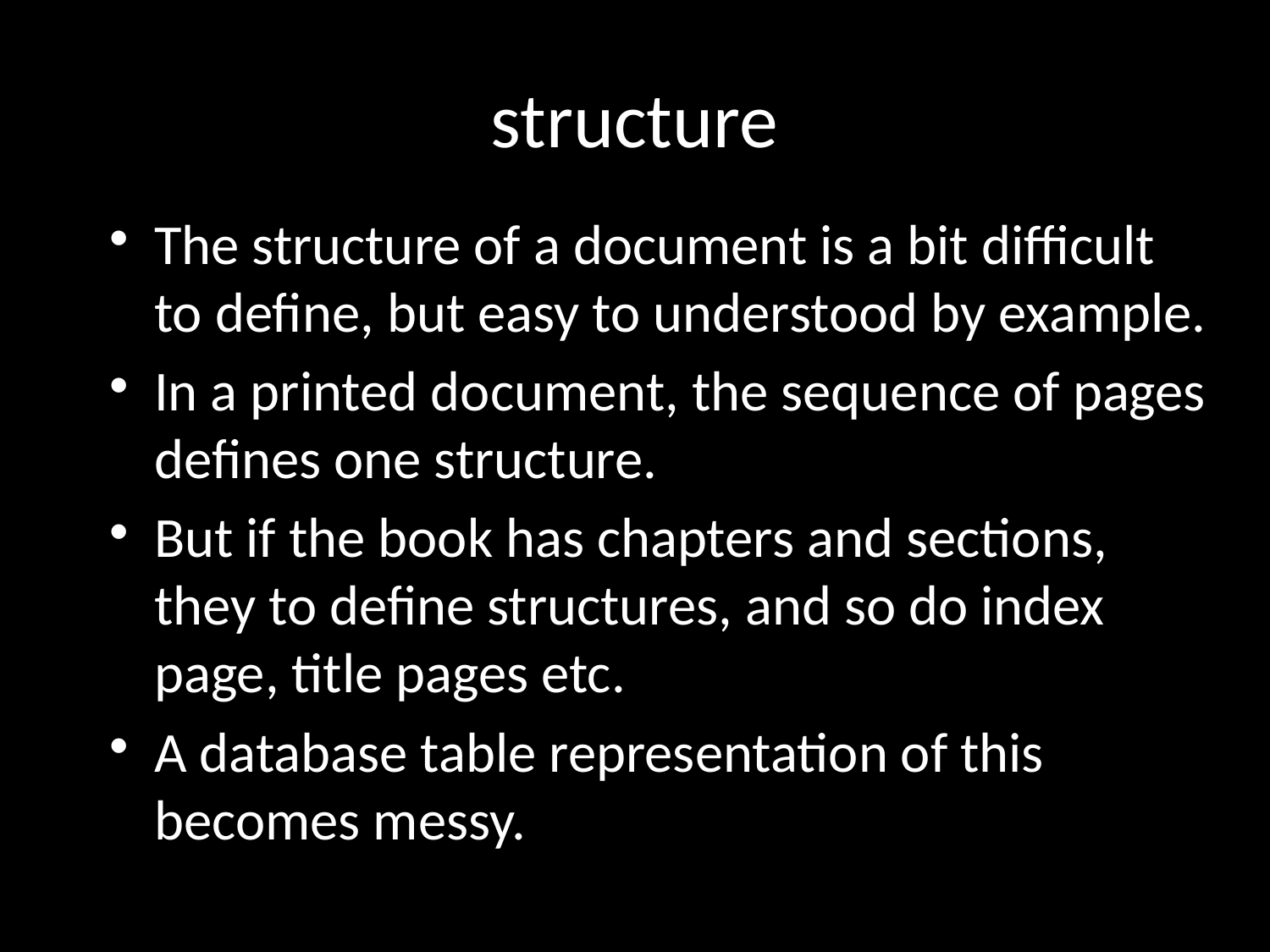

# structure
The structure of a document is a bit difficult to define, but easy to understood by example.
In a printed document, the sequence of pages defines one structure.
But if the book has chapters and sections, they to define structures, and so do index page, title pages etc.
A database table representation of this becomes messy.